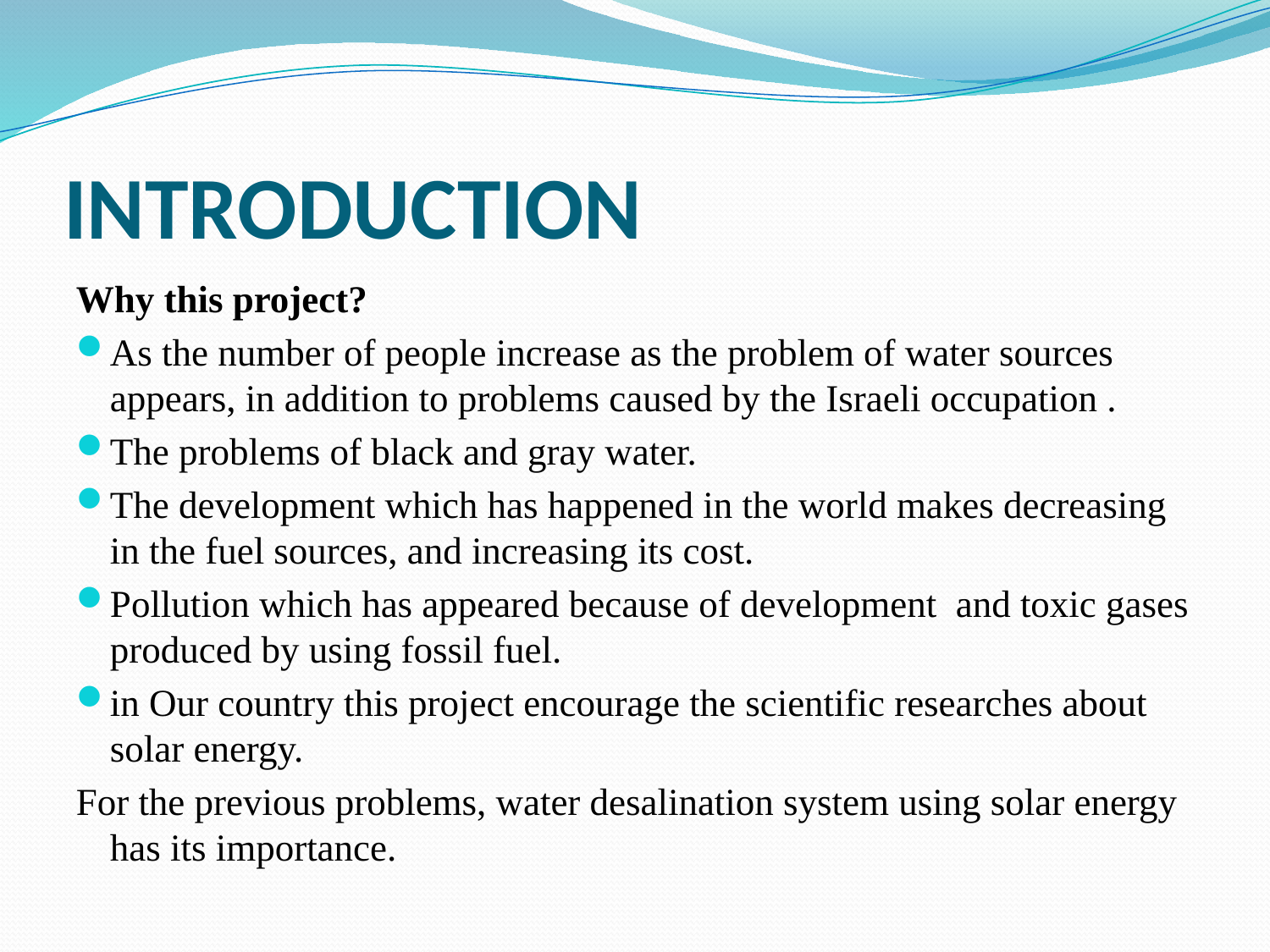

# INTRODUCTION
Why this project?
As the number of people increase as the problem of water sources appears, in addition to problems caused by the Israeli occupation .
The problems of black and gray water.
The development which has happened in the world makes decreasing in the fuel sources, and increasing its cost.
Pollution which has appeared because of development  and toxic gases produced by using fossil fuel.
in Our country this project encourage the scientific researches about solar energy.
For the previous problems, water desalination system using solar energy has its importance.